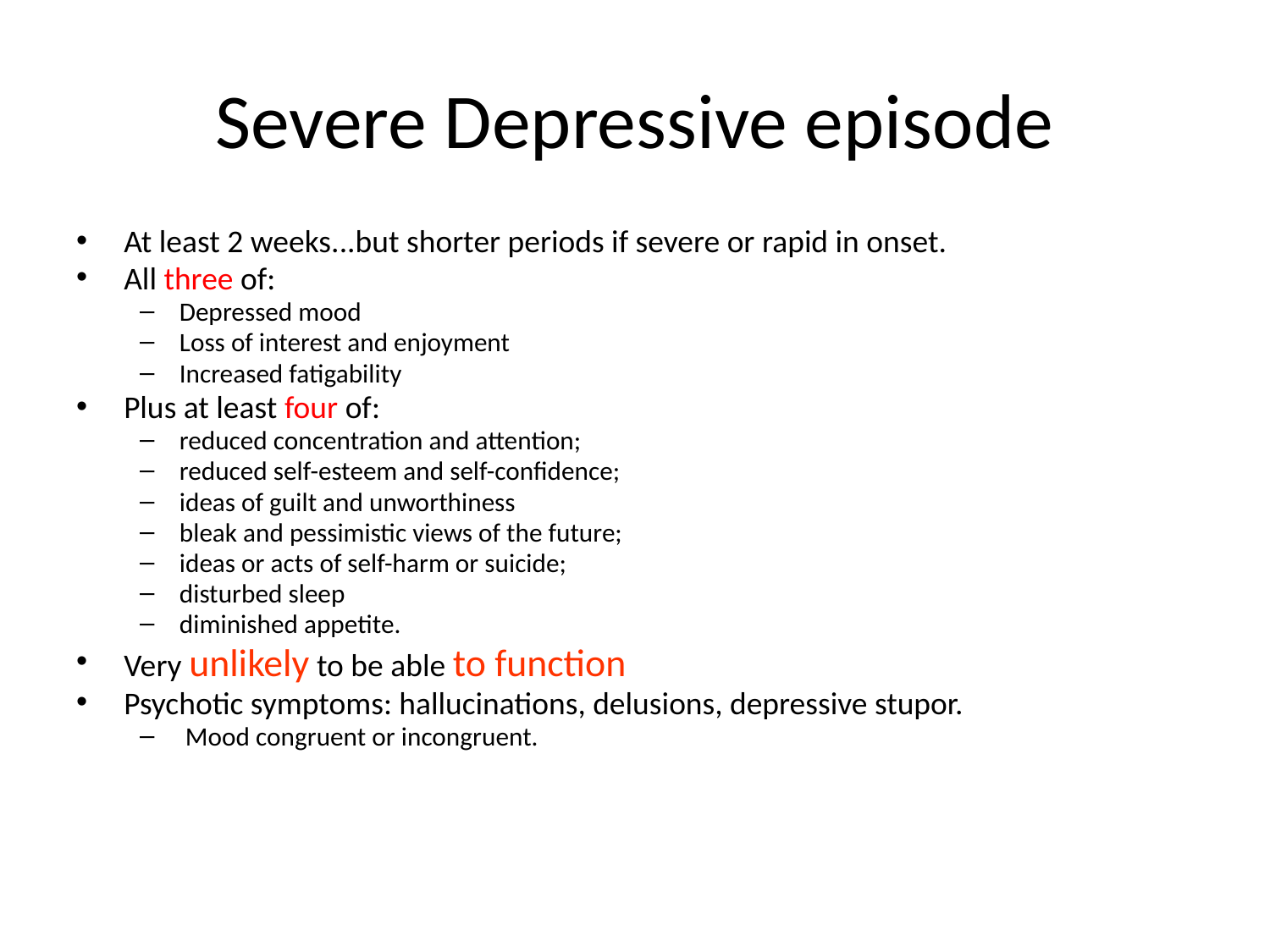

# Severe Depressive episode
At least 2 weeks...but shorter periods if severe or rapid in onset.
All three of:
Depressed mood
Loss of interest and enjoyment
Increased fatigability
Plus at least four of:
reduced concentration and attention;
reduced self-esteem and self-confidence;
ideas of guilt and unworthiness
bleak and pessimistic views of the future;
ideas or acts of self-harm or suicide;
disturbed sleep
diminished appetite.
Very unlikely to be able to function
Psychotic symptoms: hallucinations, delusions, depressive stupor.
 Mood congruent or incongruent.